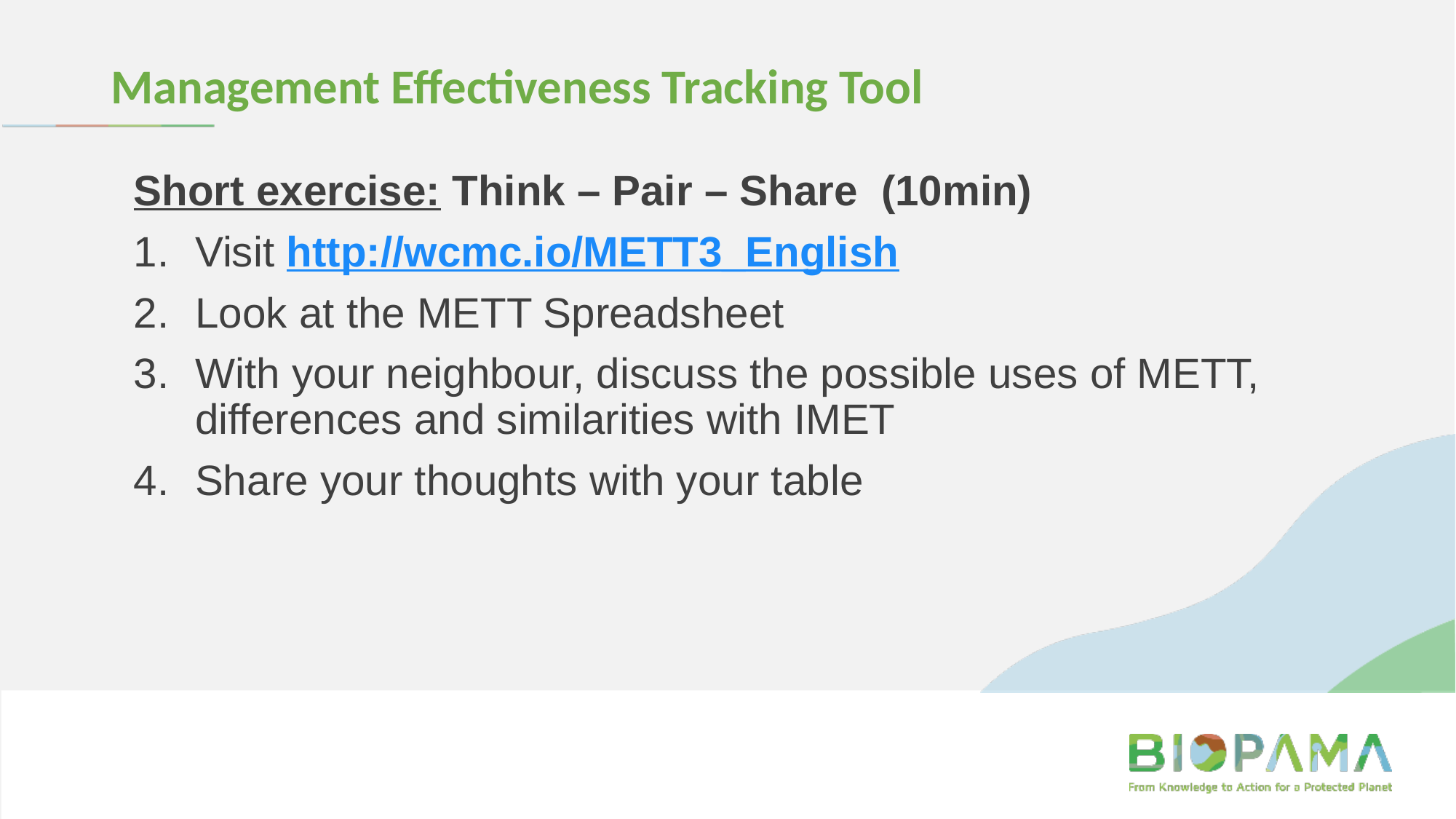

Management Effectiveness Tracking Tool
Short exercise: Think – Pair – Share  (10min)
Visit http://wcmc.io/METT3_English
Look at the METT Spreadsheet
With your neighbour, discuss the possible uses of METT, differences and similarities with IMET
Share your thoughts with your table